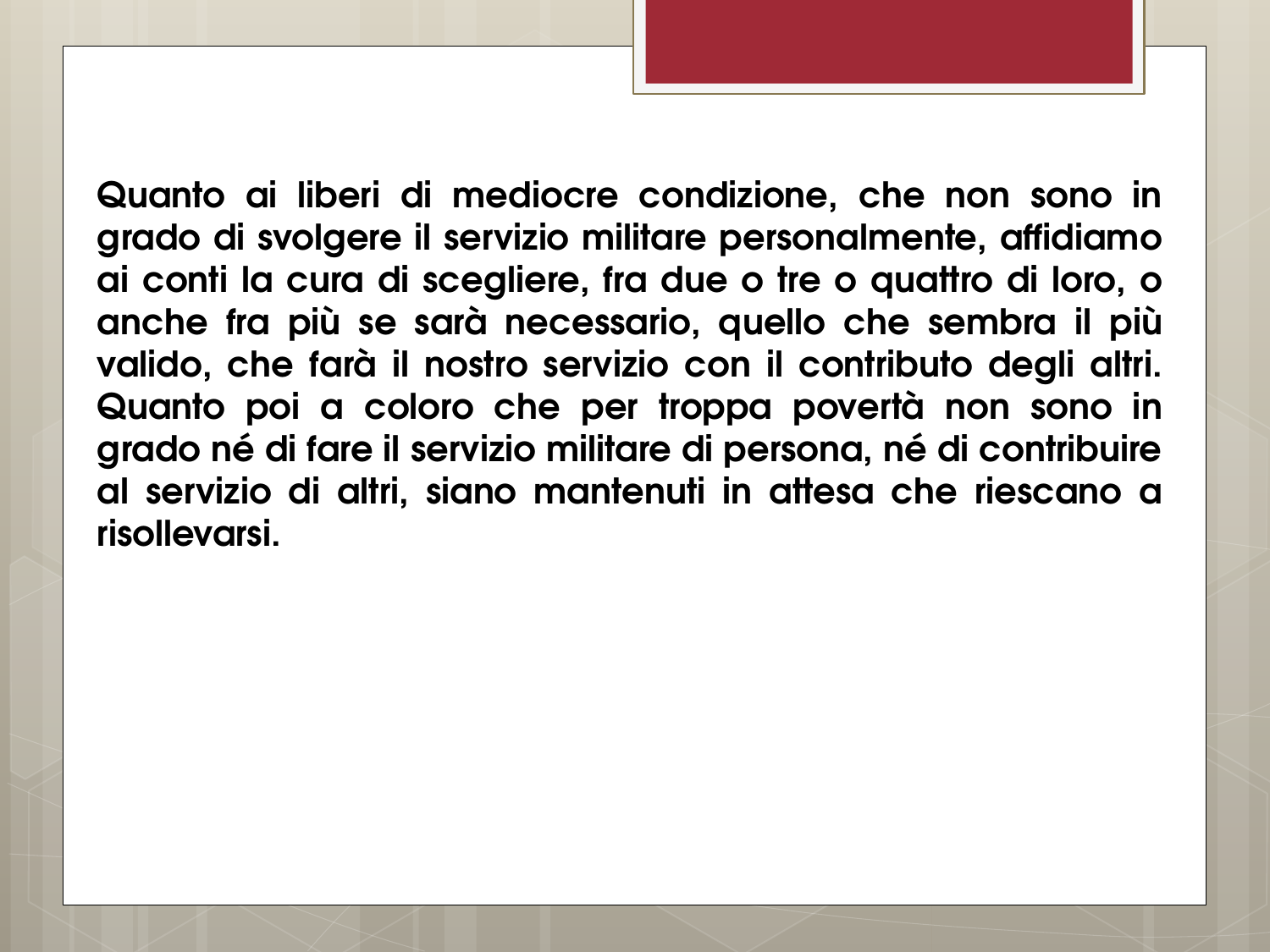

Quanto ai liberi di mediocre condizione, che non sono in grado di svolgere il servizio militare personalmente, affidiamo ai conti la cura di scegliere, fra due o tre o quattro di loro, o anche fra più se sarà necessario, quello che sembra il più valido, che farà il nostro servizio con il contributo degli altri. Quanto poi a coloro che per troppa povertà non sono in grado né di fare il servizio militare di persona, né di contribuire al servizio di altri, siano mantenuti in attesa che riescano a risollevarsi.